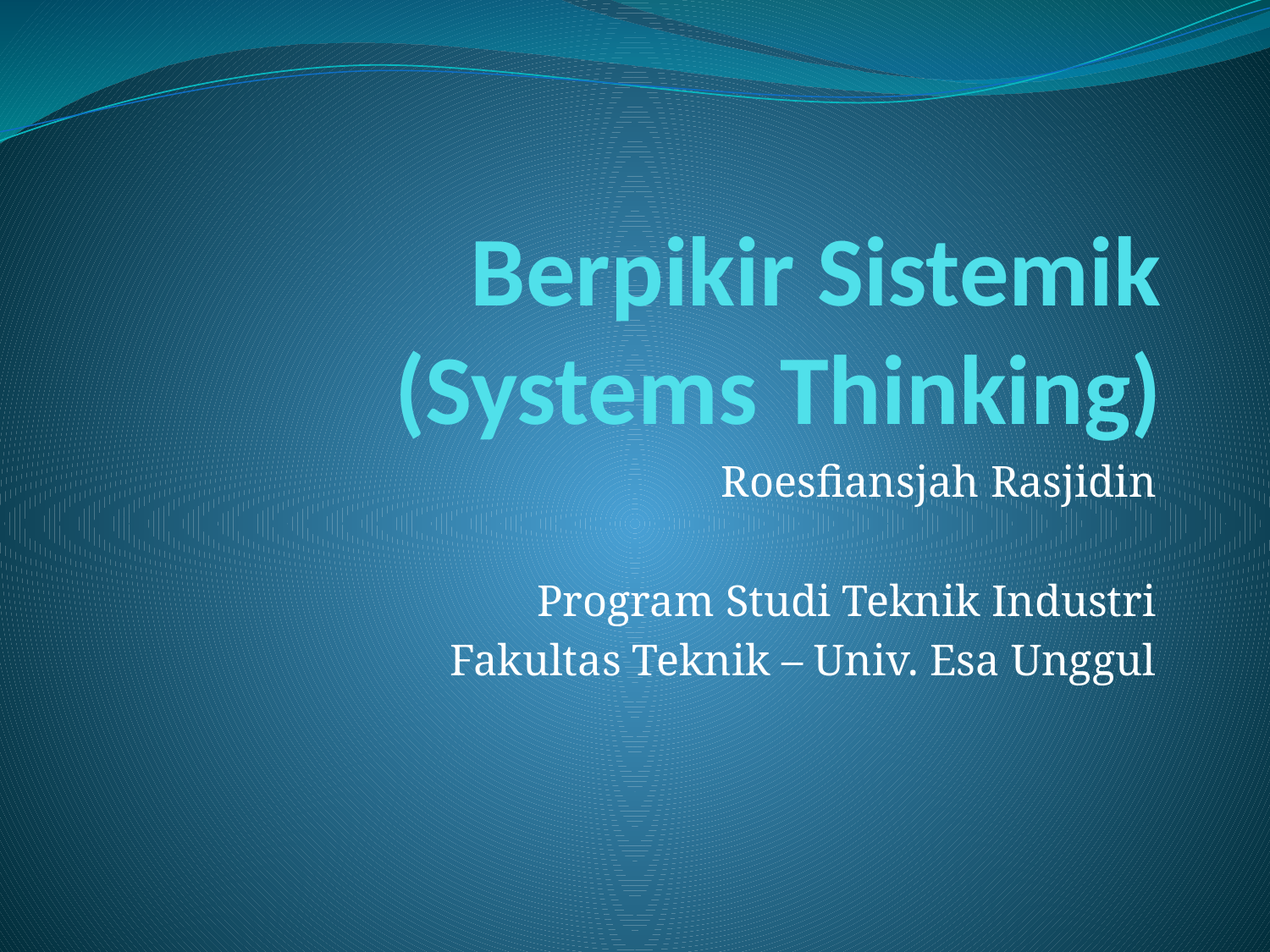

# Berpikir Sistemik (Systems Thinking)
Roesfiansjah Rasjidin

Program Studi Teknik Industri
Fakultas Teknik – Univ. Esa Unggul